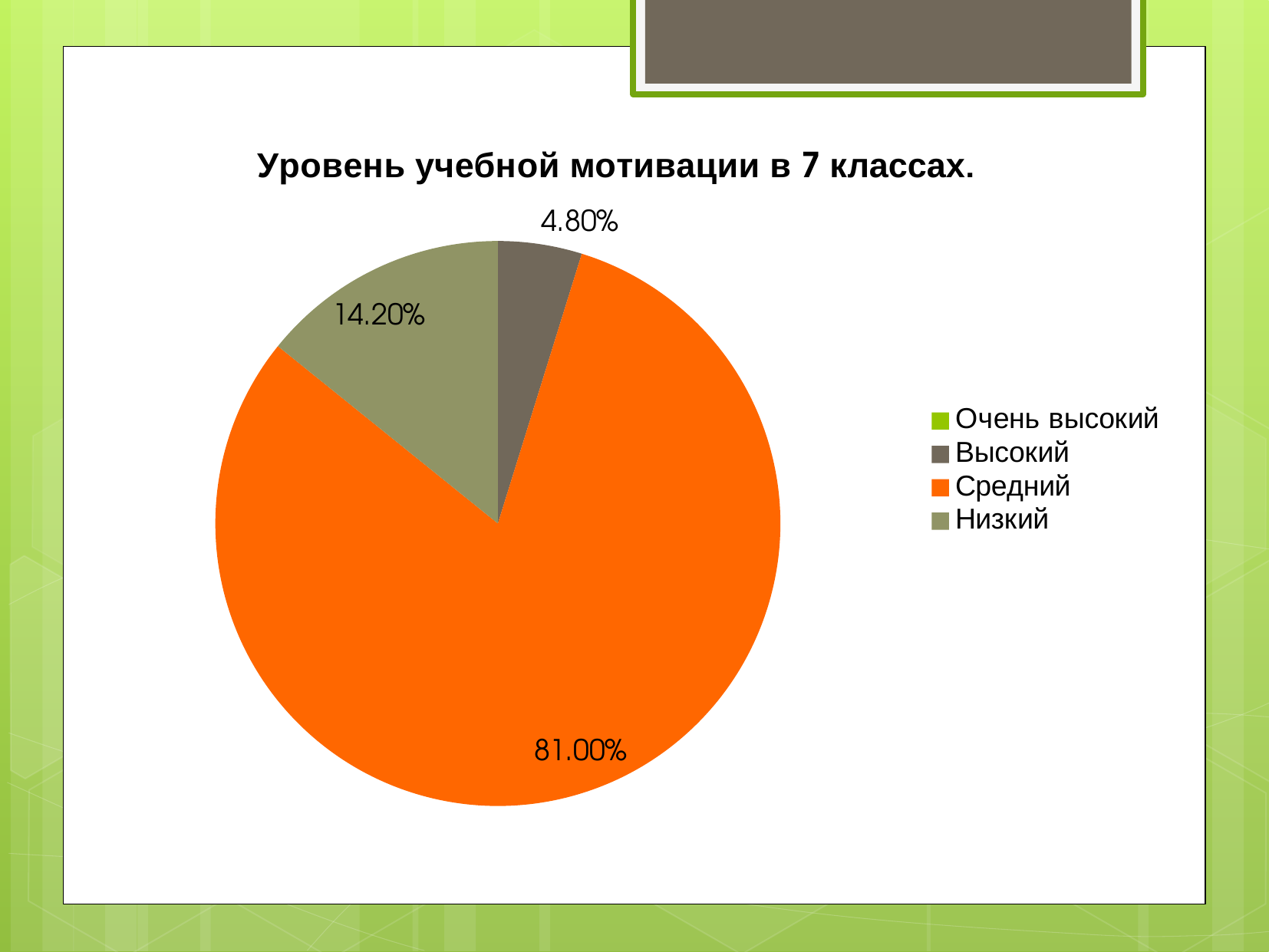

### Chart: Уровень учебной мотивации в 7 классах.

| Category | Уровень учебной мотивации в 7 класса.2 |
|---|---|
| Очень высокий | 0.0 |
| Высокий | 0.04800000000000001 |
| Средний | 0.81 |
| Низкий | 0.14200000000000002 |